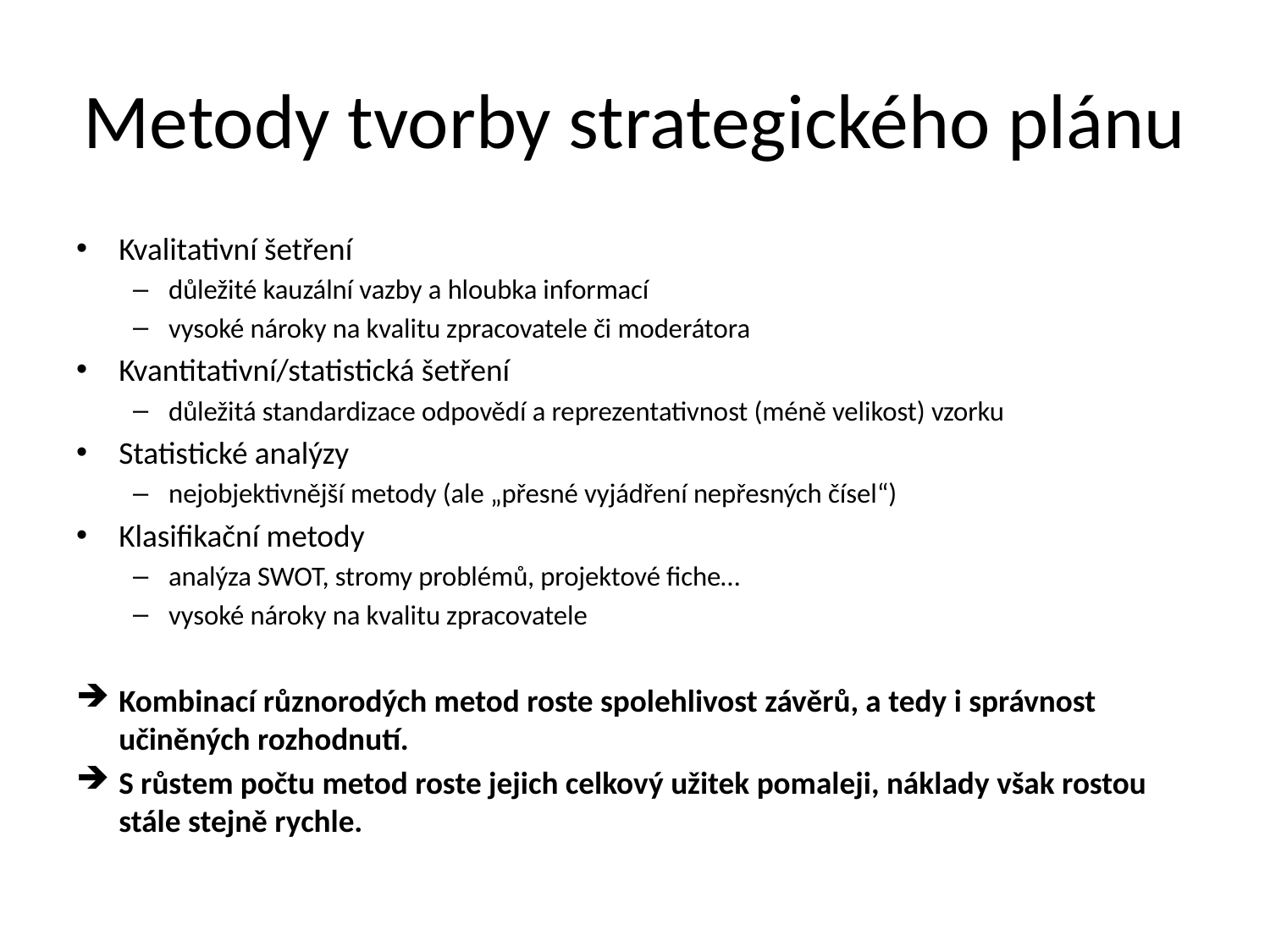

# Metody tvorby strategického plánu
Kvalitativní šetření
důležité kauzální vazby a hloubka informací
vysoké nároky na kvalitu zpracovatele či moderátora
Kvantitativní/statistická šetření
důležitá standardizace odpovědí a reprezentativnost (méně velikost) vzorku
Statistické analýzy
nejobjektivnější metody (ale „přesné vyjádření nepřesných čísel“)
Klasifikační metody
analýza SWOT, stromy problémů, projektové fiche…
vysoké nároky na kvalitu zpracovatele

Kombinací různorodých metod roste spolehlivost závěrů, a tedy i správnost učiněných rozhodnutí.
S růstem počtu metod roste jejich celkový užitek pomaleji, náklady však rostou stále stejně rychle.